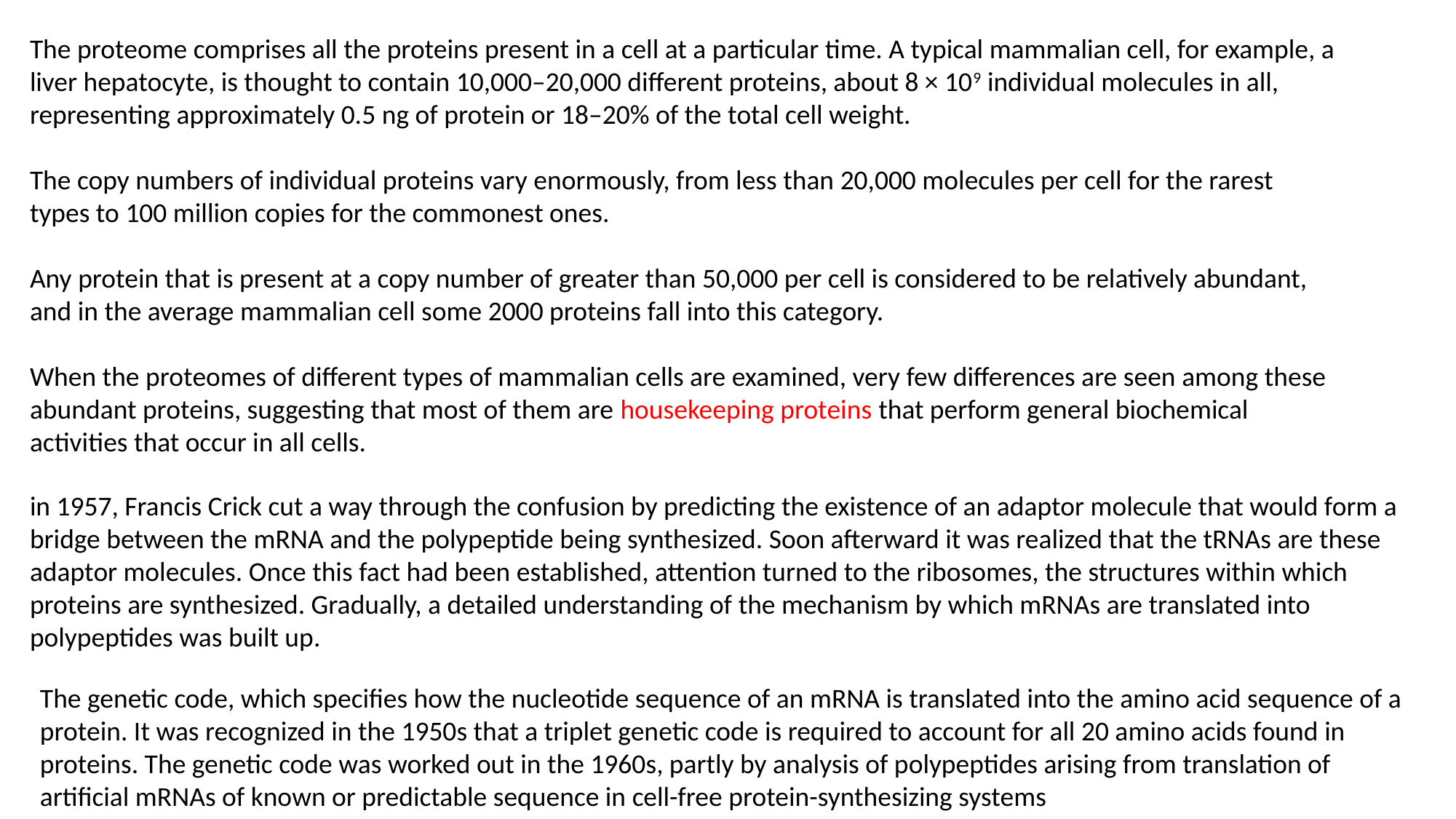

The proteome comprises all the proteins present in a cell at a particular time. A typical mammalian cell, for example, a liver hepatocyte, is thought to contain 10,000–20,000 different proteins, about 8 × 109 individual molecules in all, representing approximately 0.5 ng of protein or 18–20% of the total cell weight.

The copy numbers of individual proteins vary enormously, from less than 20,000 molecules per cell for the rarest types to 100 million copies for the commonest ones.

Any protein that is present at a copy number of greater than 50,000 per cell is considered to be relatively abundant, and in the average mammalian cell some 2000 proteins fall into this category.

When the proteomes of different types of mammalian cells are examined, very few differences are seen among these abundant proteins, suggesting that most of them are housekeeping proteins that perform general biochemical activities that occur in all cells.
in 1957, Francis Crick cut a way through the confusion by predicting the existence of an adaptor molecule that would form a bridge between the mRNA and the polypeptide being synthesized. Soon afterward it was realized that the tRNAs are these adaptor molecules. Once this fact had been established, attention turned to the ribosomes, the structures within which proteins are synthesized. Gradually, a detailed understanding of the mechanism by which mRNAs are translated into polypeptides was built up.
The genetic code, which specifies how the nucleotide sequence of an mRNA is translated into the amino acid sequence of a protein. It was recognized in the 1950s that a triplet genetic code is required to account for all 20 amino acids found in proteins. The genetic code was worked out in the 1960s, partly by analysis of polypeptides arising from translation of artificial mRNAs of known or predictable sequence in cell-free protein-synthesizing systems